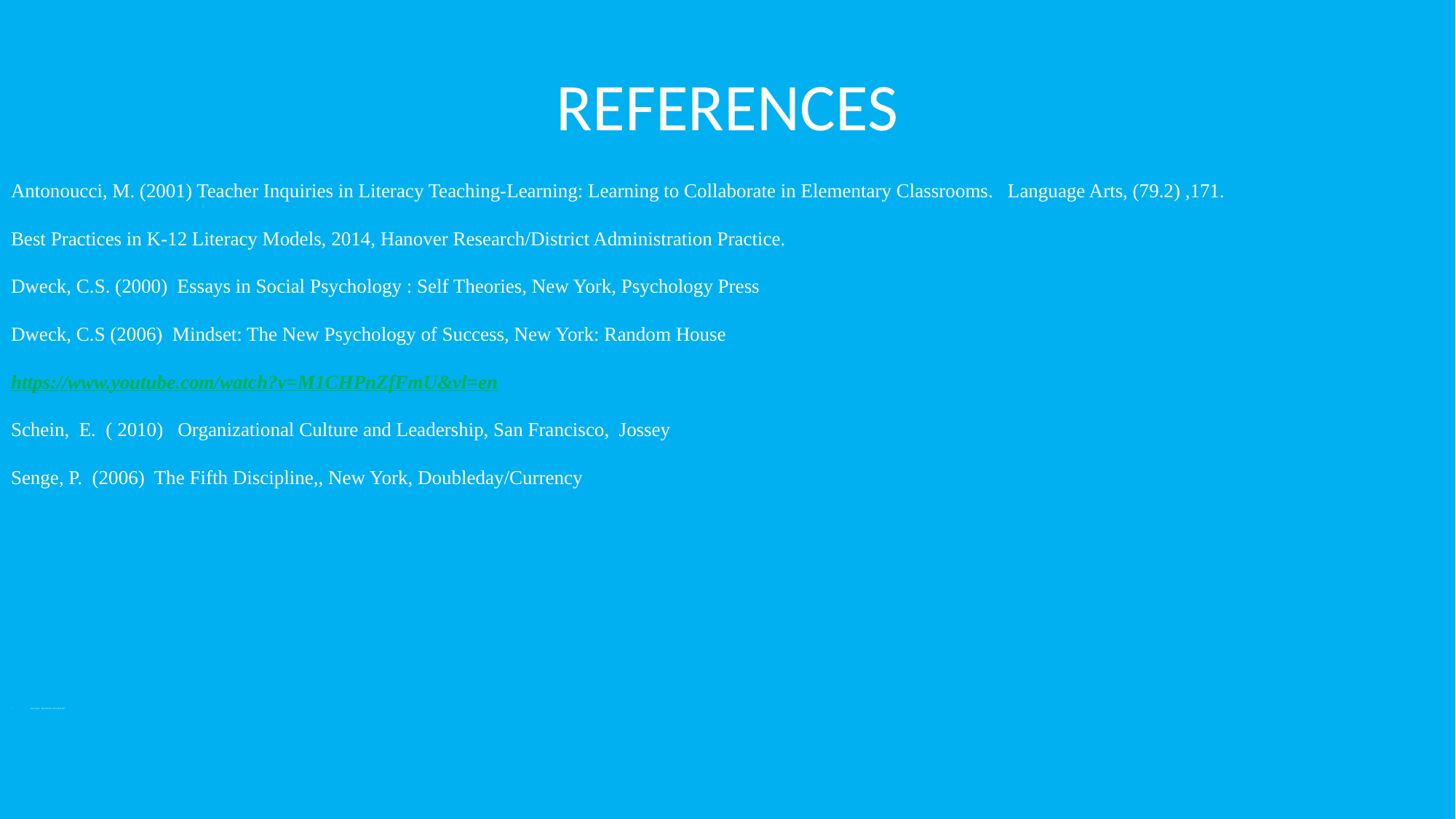

# REFERENCES
Antonoucci, M. (2001) Teacher Inquiries in Literacy Teaching-Learning: Learning to Collaborate in Elementary Classrooms.   Language Arts, (79.2) ,171.

Best Practices in K-12 Literacy Models, 2014, Hanover Research/District Administration Practice.

Dweck, C.S. (2000)  Essays in Social Psychology : Self Theories, New York, Psychology Press

Dweck, C.S (2006)  Mindset: The New Psychology of Success, New York: Random House

https://www.youtube.com/watch?v=M1CHPnZfFmU&vl=en

Schein,  E.  ( 2010)   Organizational Culture and Leadership, San Francisco,  Jossey

Senge, P.  (2006)  The Fifth Discipline,, New York, Doubleday/Currency

One Team.  One Mission. One Rock Hill.